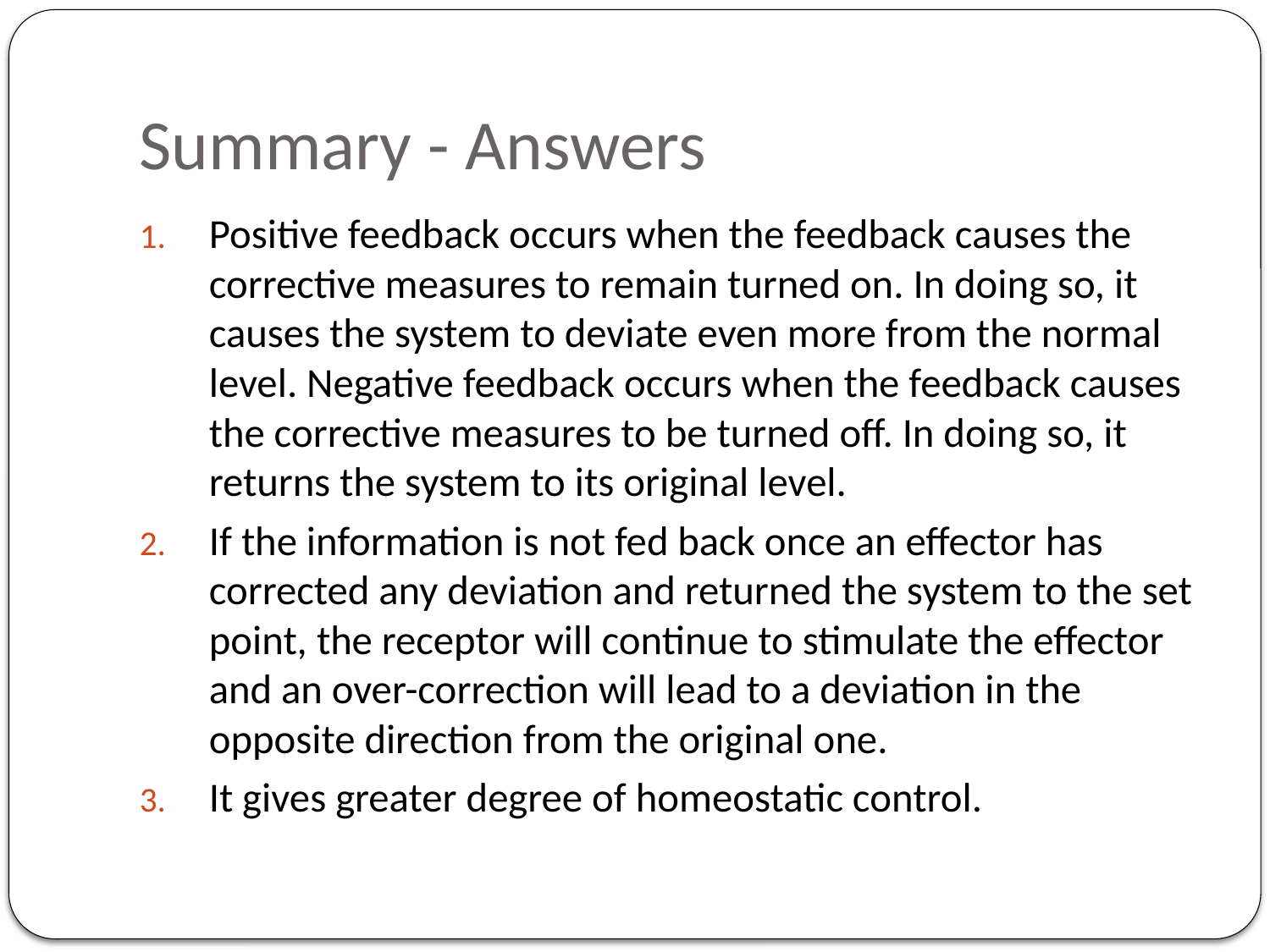

# Summary - Answers
Positive feedback occurs when the feedback causes the corrective measures to remain turned on. In doing so, it causes the system to deviate even more from the normal level. Negative feedback occurs when the feedback causes the corrective measures to be turned off. In doing so, it returns the system to its original level.
If the information is not fed back once an effector has corrected any deviation and returned the system to the set point, the receptor will continue to stimulate the effector and an over-correction will lead to a deviation in the opposite direction from the original one.
It gives greater degree of homeostatic control.